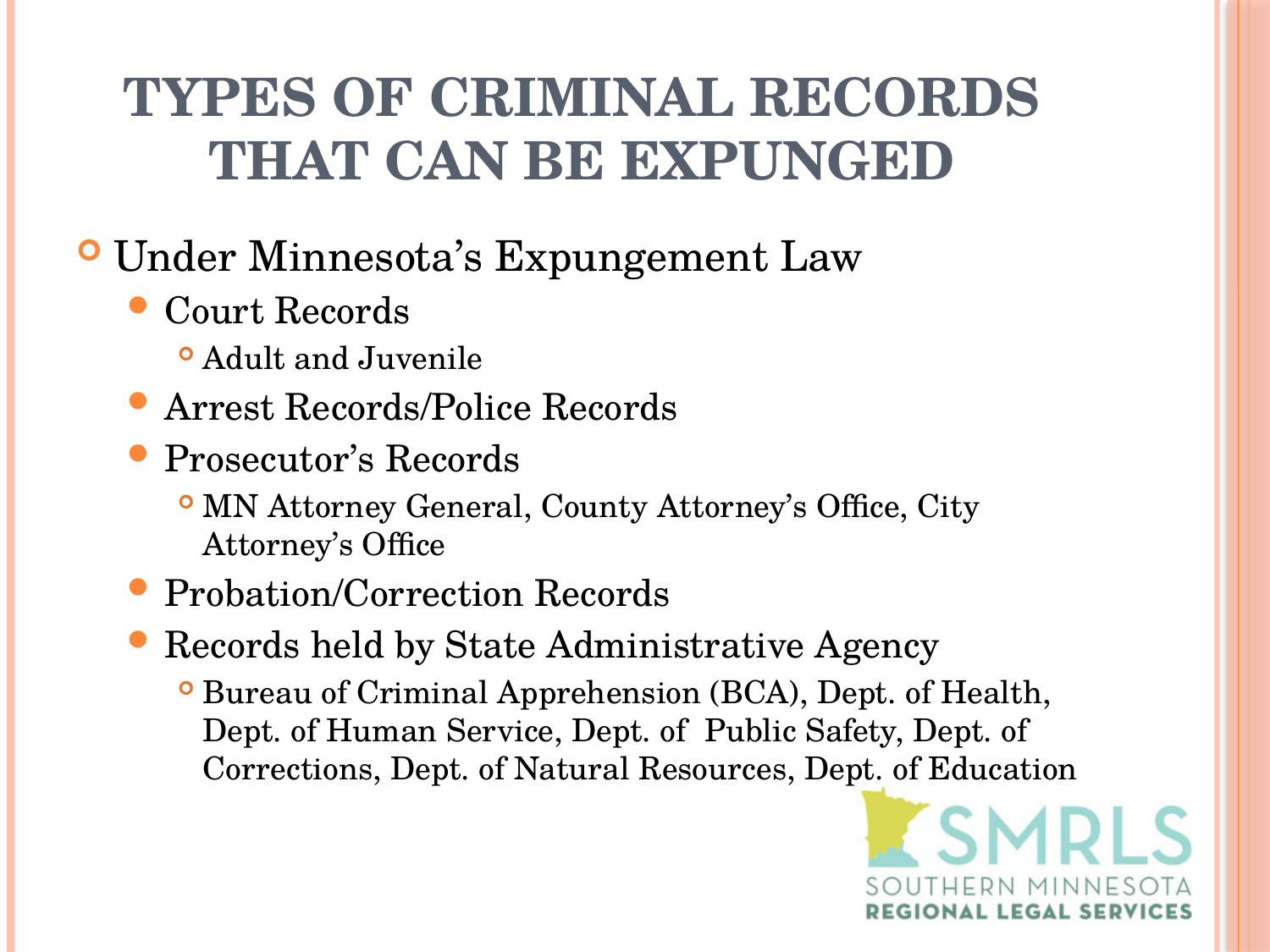

# Types of Criminal Records that Can be Expunged
Under Minnesota’s Expungement Law
Court Records
Adult and Juvenile
Arrest Records/Police Records
Prosecutor’s Records
MN Attorney General, County Attorney’s Office, City Attorney’s Office
Probation/Correction Records
Records held by State Administrative Agency
Bureau of Criminal Apprehension (BCA), Dept. of Health, Dept. of Human Service, Dept. of  Public Safety, Dept. of Corrections, Dept. of Natural Resources, Dept. of Education